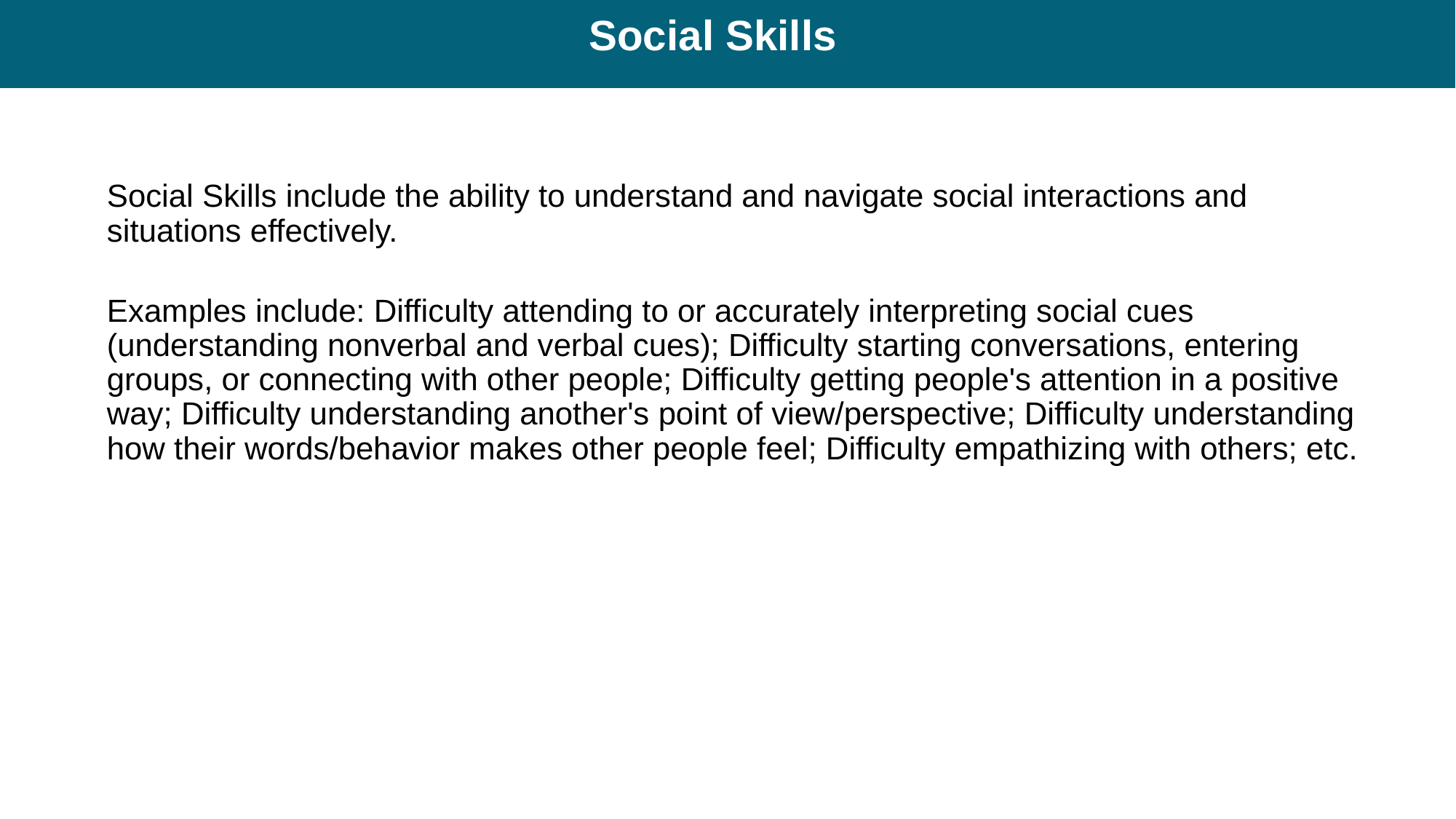

# Social Skills
Social Skills include the ability to understand and navigate social interactions and situations effectively.
Examples include: Difficulty attending to or accurately interpreting social cues (understanding nonverbal and verbal cues); Difficulty starting conversations, entering groups, or connecting with other people; Difficulty getting people's attention in a positive way; Difficulty understanding another's point of view/perspective; Difficulty understanding how their words/behavior makes other people feel; Difficulty empathizing with others; etc.